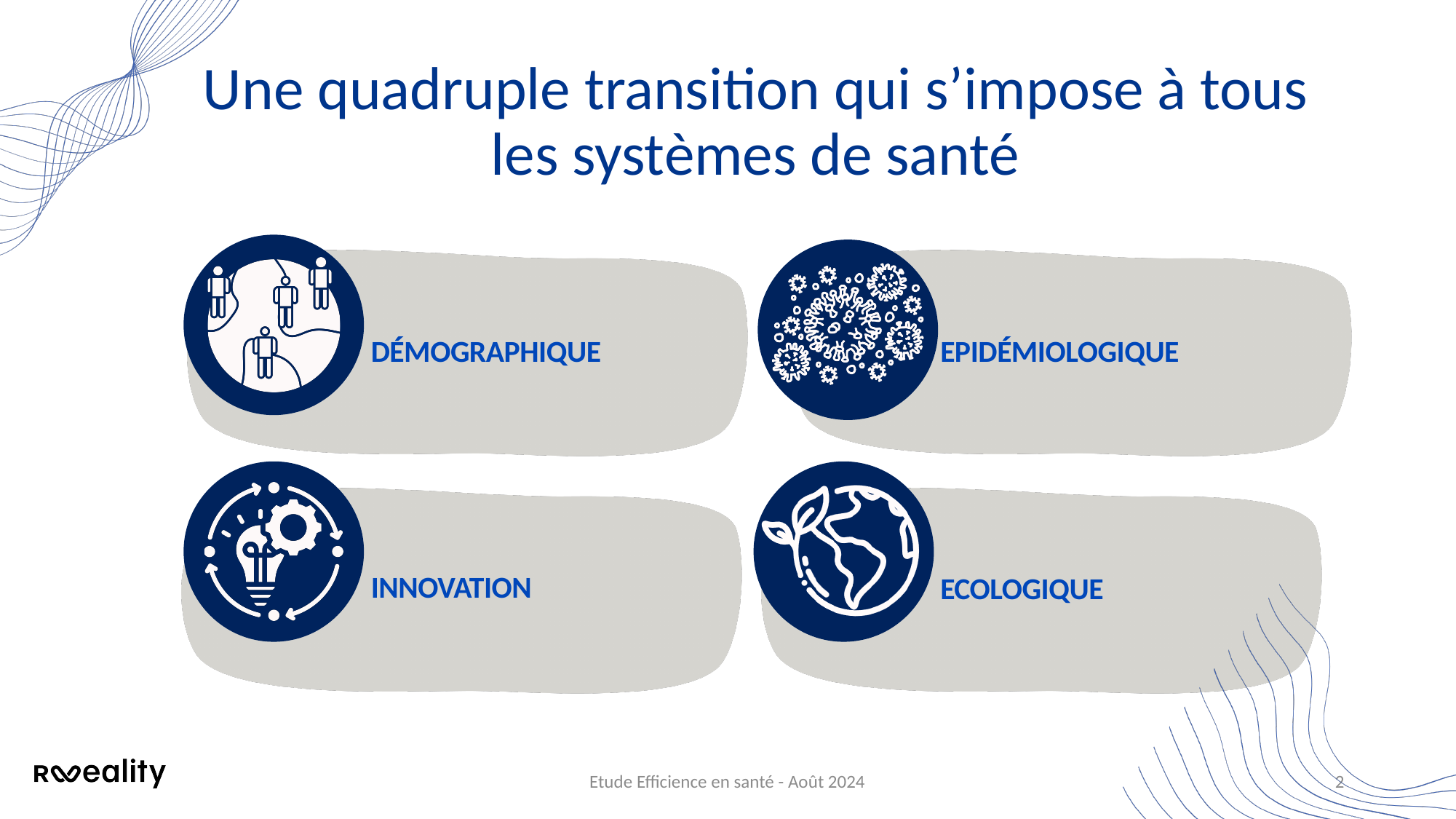

# Une quadruple transition qui s’impose à tous les systèmes de santé

DÉMOGRAPHIQUE
EPIDÉMIOLOGIQUE

ECOLOGIQUE
INNOVATION
Etude Efficience en santé - Août 2024
2